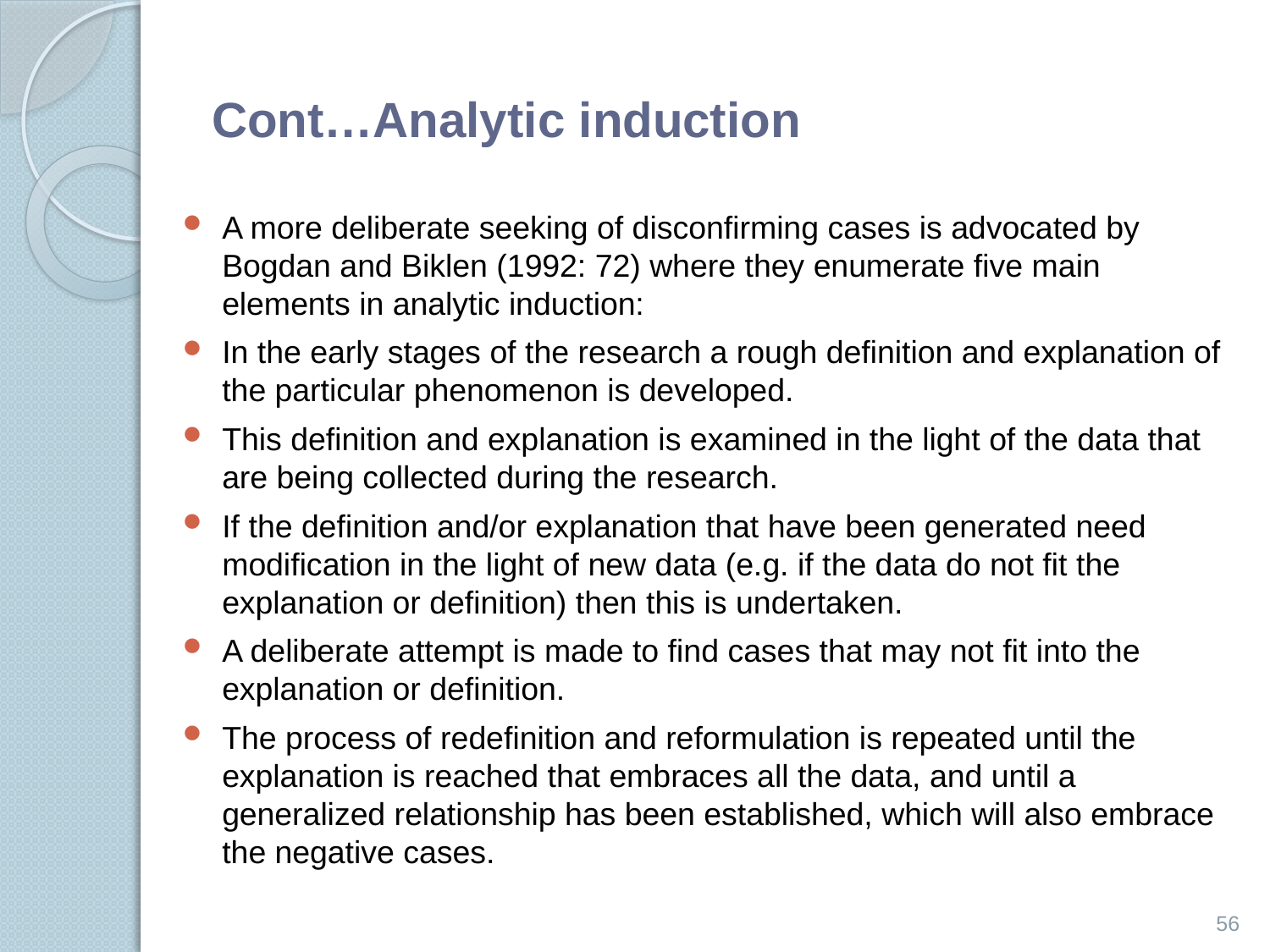

# Cont…Analytic induction
A more deliberate seeking of disconﬁrming cases is advocated by Bogdan and Biklen (1992: 72) where they enumerate ﬁve main elements in analytic induction:
In the early stages of the research a rough deﬁnition and explanation of the particular phenomenon is developed.
This deﬁnition and explanation is examined in the light of the data that are being collected during the research.
If the deﬁnition and/or explanation that have been generated need modiﬁcation in the light of new data (e.g. if the data do not ﬁt the explanation or deﬁnition) then this is undertaken.
A deliberate attempt is made to ﬁnd cases that may not ﬁt into the explanation or deﬁnition.
The process of redeﬁnition and reformulation is repeated until the explanation is reached that embraces all the data, and until a generalized relationship has been established, which will also embrace the negative cases.

56